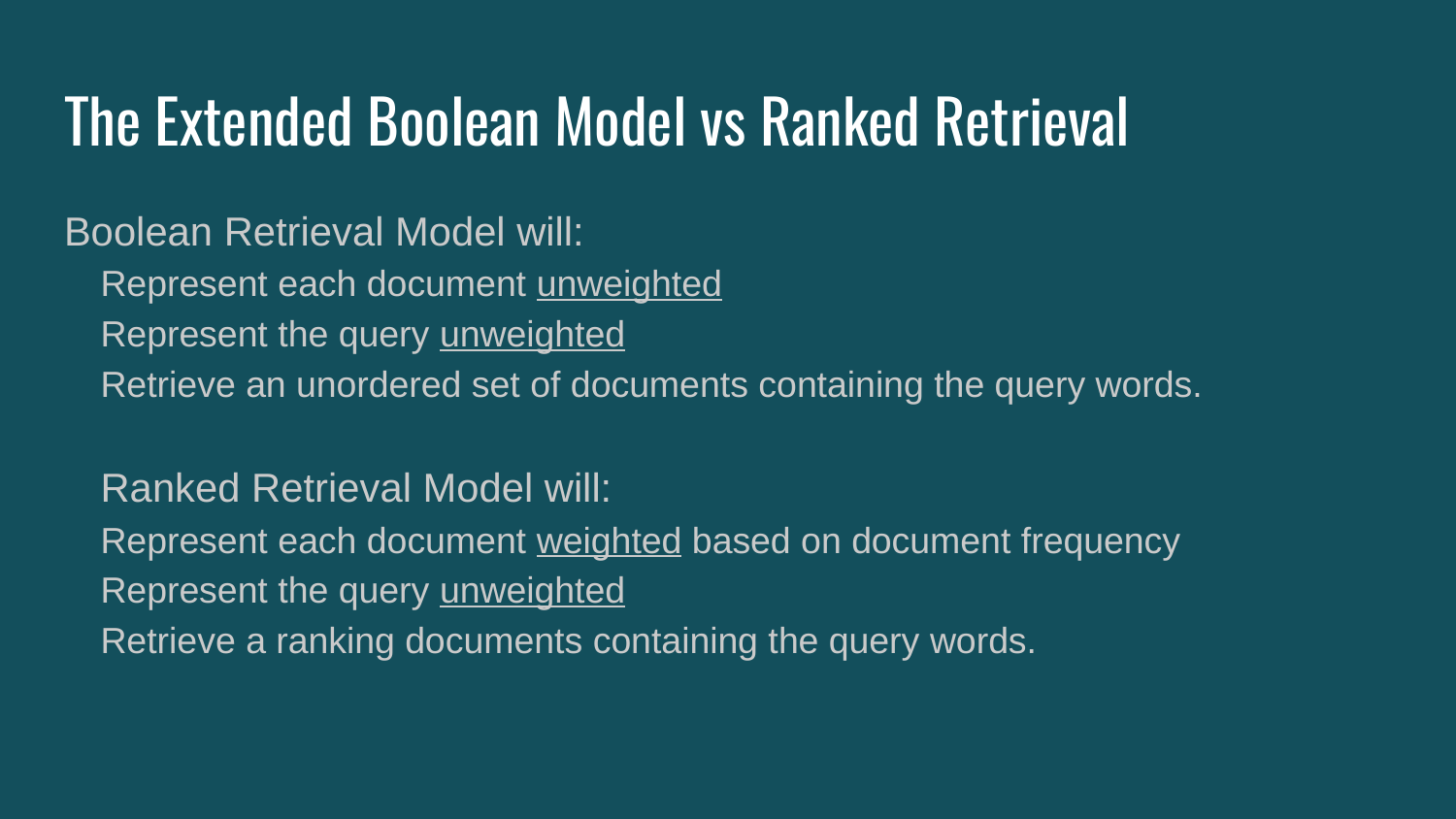

# The Extended Boolean Model vs Ranked Retrieval
Boolean Retrieval Model will:
Represent each document unweighted
Represent the query unweighted
Retrieve an unordered set of documents containing the query words.

Ranked Retrieval Model will:
Represent each document weighted based on document frequency
Represent the query unweighted
Retrieve a ranking documents containing the query words.